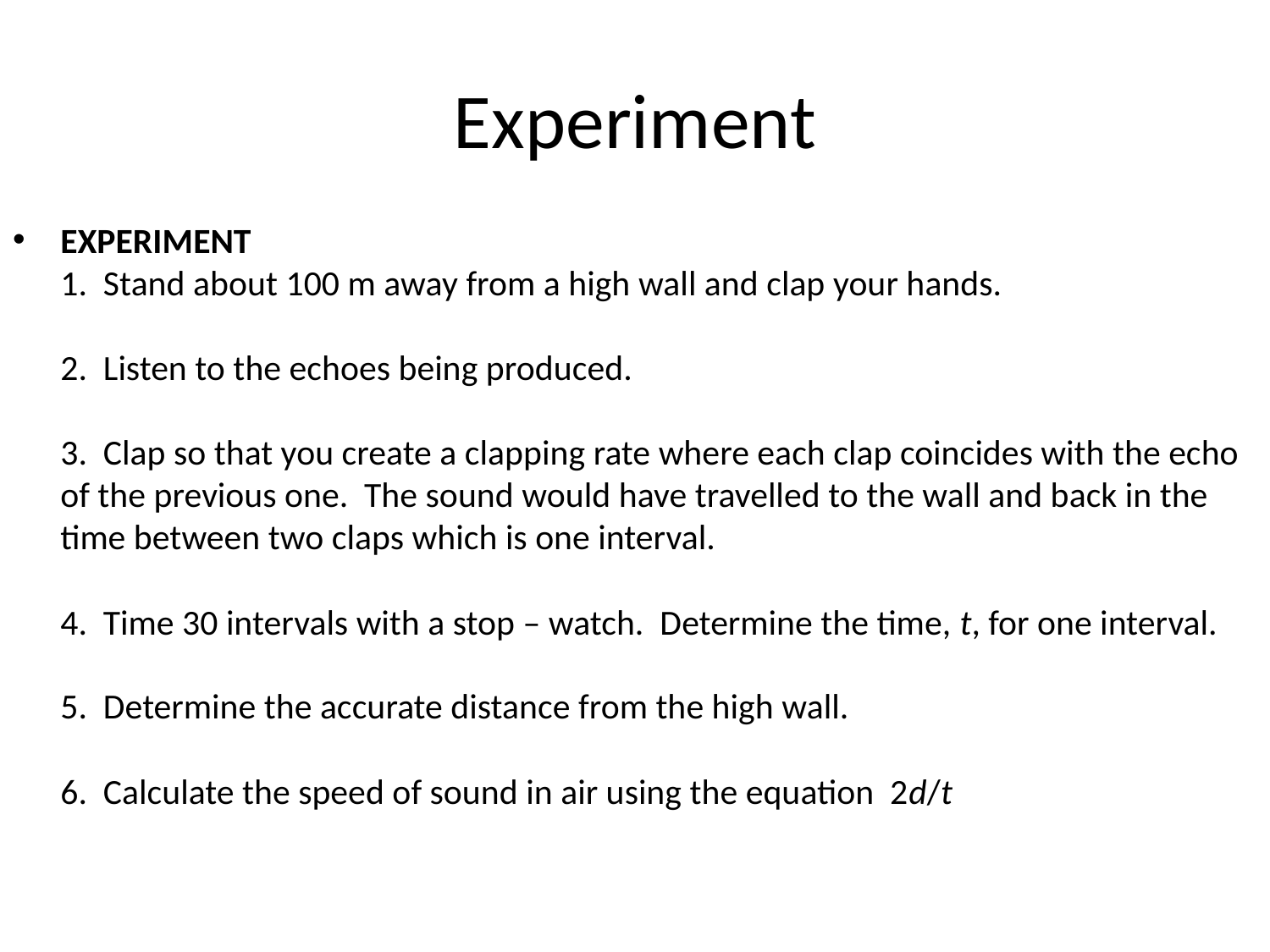

# Experiment
EXPERIMENT
1.  Stand about 100 m away from a high wall and clap your hands.
2.  Listen to the echoes being produced.
3.  Clap so that you create a clapping rate where each clap coincides with the echo of the previous one.  The sound would have travelled to the wall and back in the time between two claps which is one interval.
4.  Time 30 intervals with a stop – watch.  Determine the time, t, for one interval.
5.  Determine the accurate distance from the high wall.
6.  Calculate the speed of sound in air using the equation  2d/t